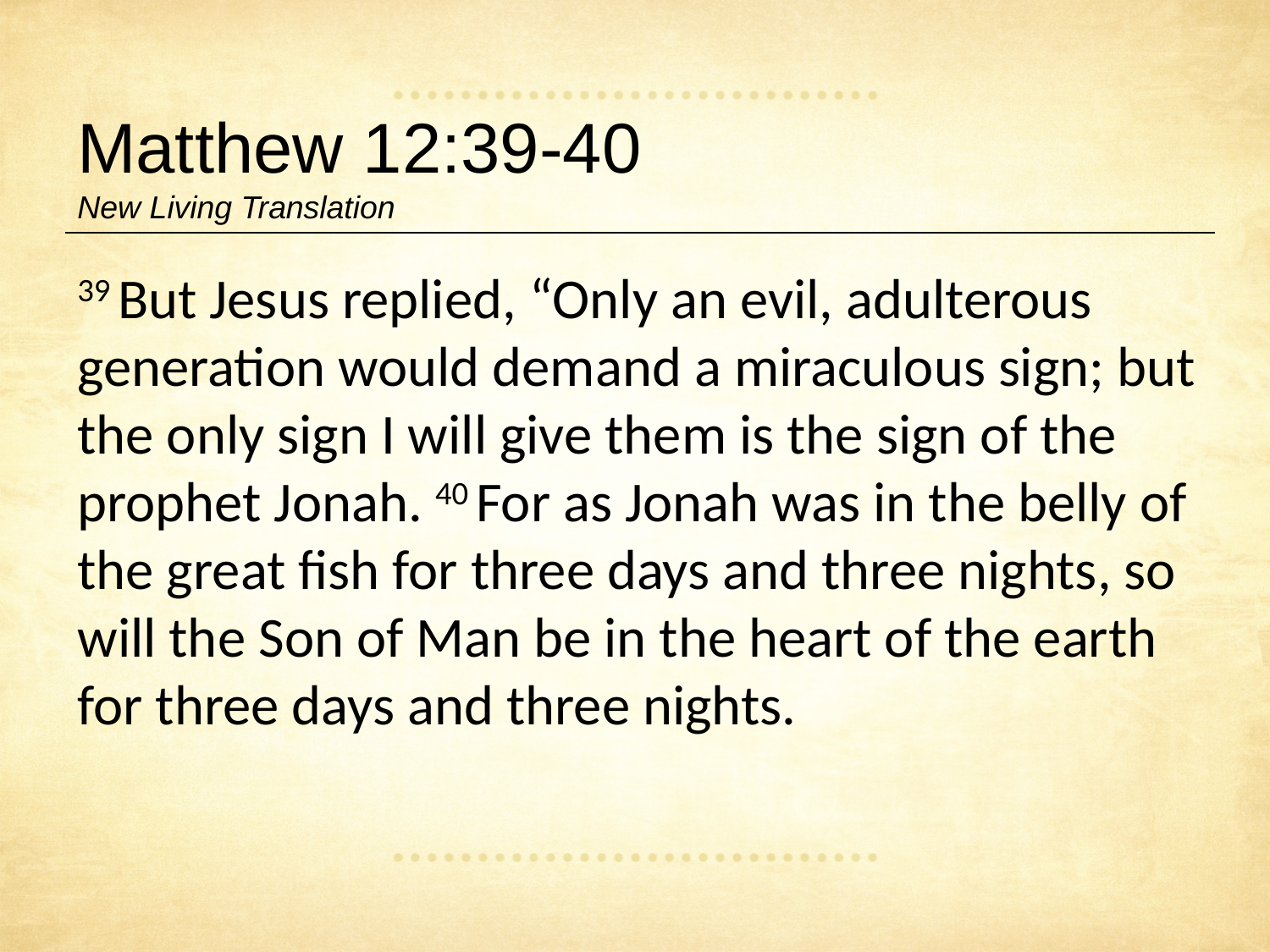

Matthew 12:39-40
New Living Translation
39 But Jesus replied, “Only an evil, adulterous generation would demand a miraculous sign; but the only sign I will give them is the sign of the prophet Jonah. 40 For as Jonah was in the belly of the great fish for three days and three nights, so will the Son of Man be in the heart of the earth for three days and three nights.